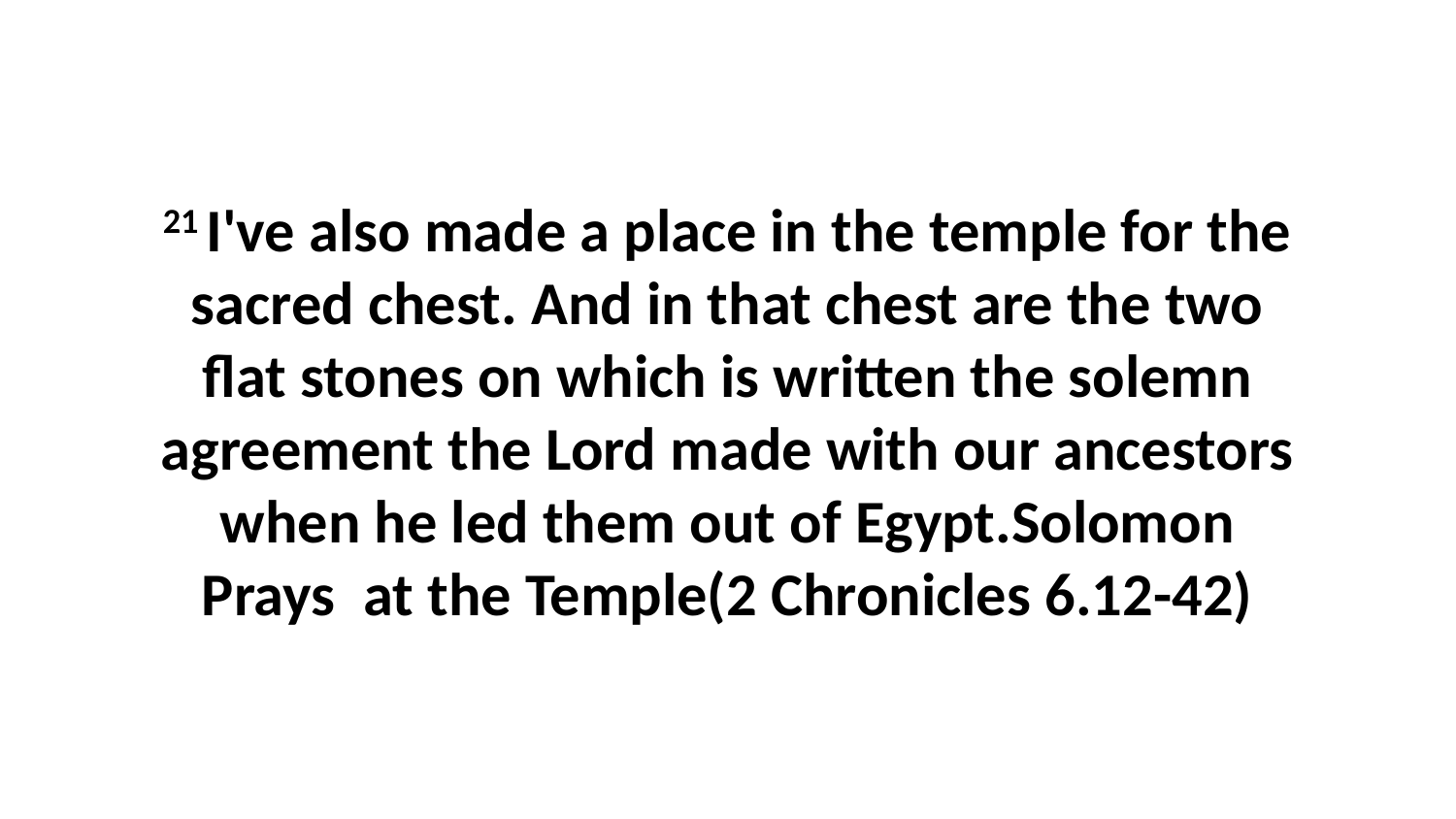

21 I've also made a place in the temple for the sacred chest. And in that chest are the two flat stones on which is written the solemn agreement the Lord made with our ancestors when he led them out of Egypt.Solomon Prays  at the Temple(2 Chronicles 6.12-42)